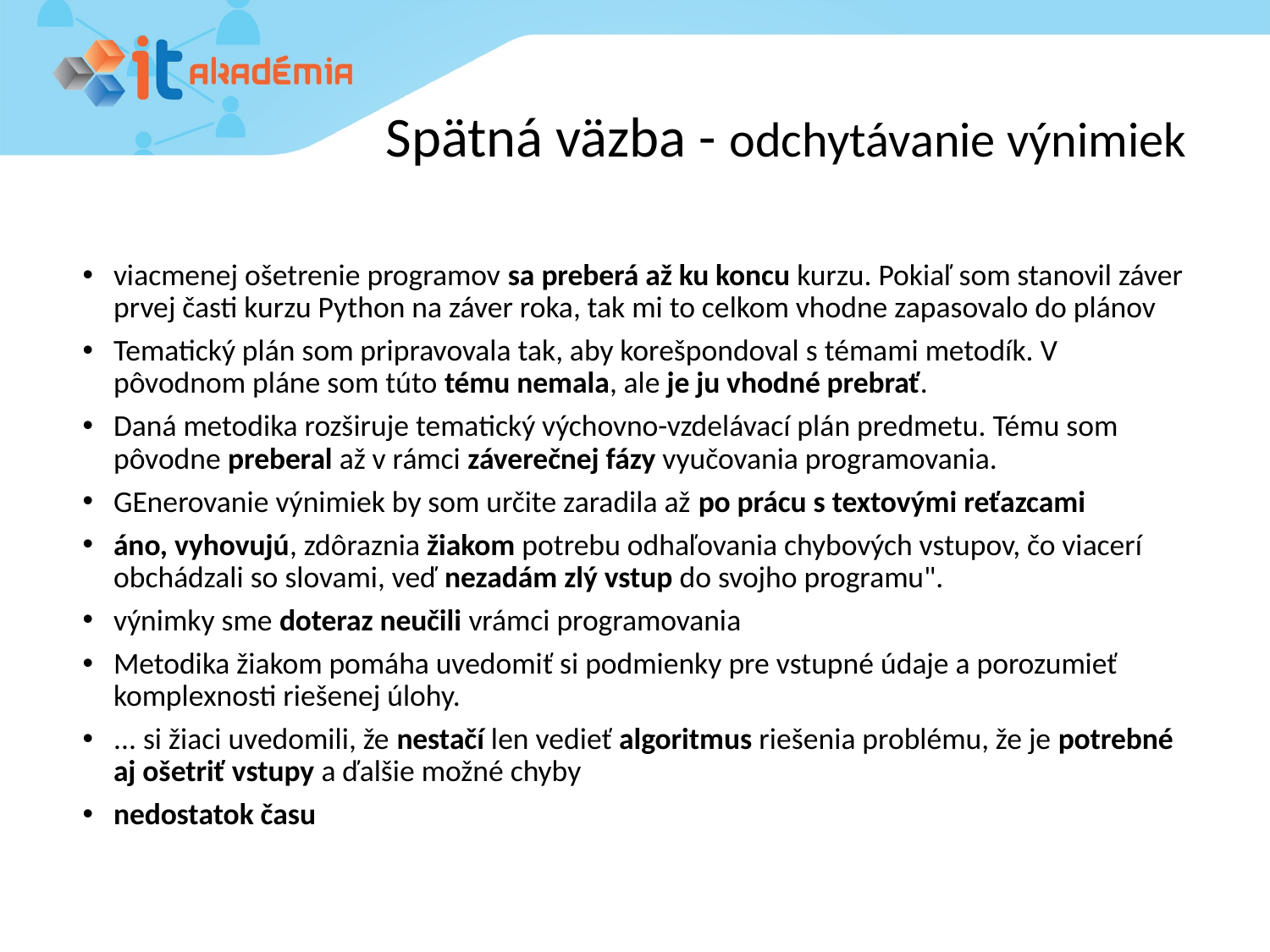

# Spätná väzba - odchytávanie výnimiek
viacmenej ošetrenie programov sa preberá až ku koncu kurzu. Pokiaľ som stanovil záver prvej časti kurzu Python na záver roka, tak mi to celkom vhodne zapasovalo do plánov
Tematický plán som pripravovala tak, aby korešpondoval s témami metodík. V pôvodnom pláne som túto tému nemala, ale je ju vhodné prebrať.
Daná metodika rozširuje tematický výchovno-vzdelávací plán predmetu. Tému som pôvodne preberal až v rámci záverečnej fázy vyučovania programovania.
GEnerovanie výnimiek by som určite zaradila až po prácu s textovými reťazcami
áno, vyhovujú, zdôraznia žiakom potrebu odhaľovania chybových vstupov, čo viacerí obchádzali so slovami, veď nezadám zlý vstup do svojho programu".
výnimky sme doteraz neučili vrámci programovania
Metodika žiakom pomáha uvedomiť si podmienky pre vstupné údaje a porozumieť komplexnosti riešenej úlohy.
... si žiaci uvedomili, že nestačí len vedieť algoritmus riešenia problému, že je potrebné aj ošetriť vstupy a ďalšie možné chyby
nedostatok času